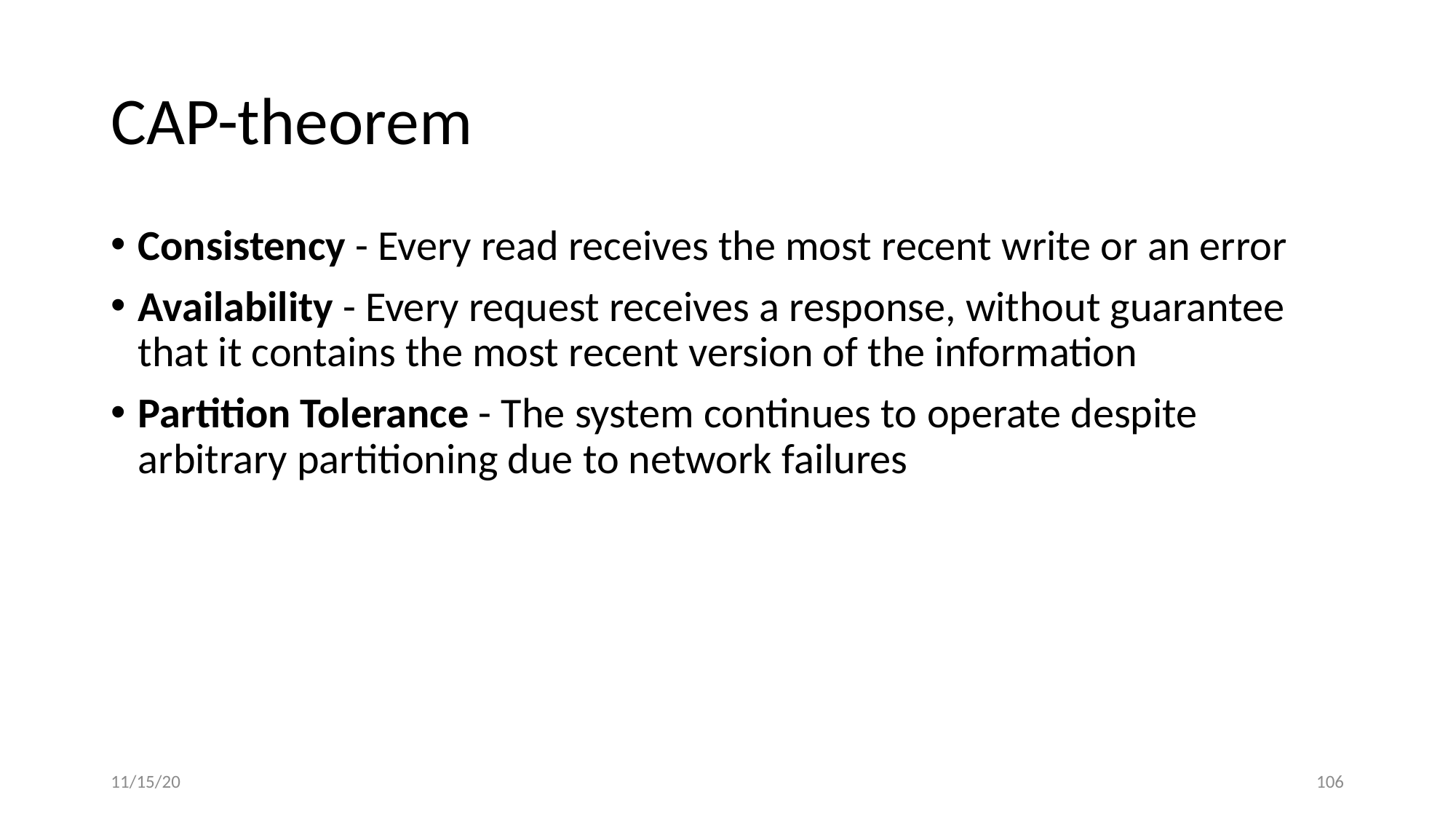

# CAP-theorem
Consistency - Every read receives the most recent write or an error
Availability - Every request receives a response, without guarantee that it contains the most recent version of the information
Partition Tolerance - The system continues to operate despite arbitrary partitioning due to network failures

11/15/20
106